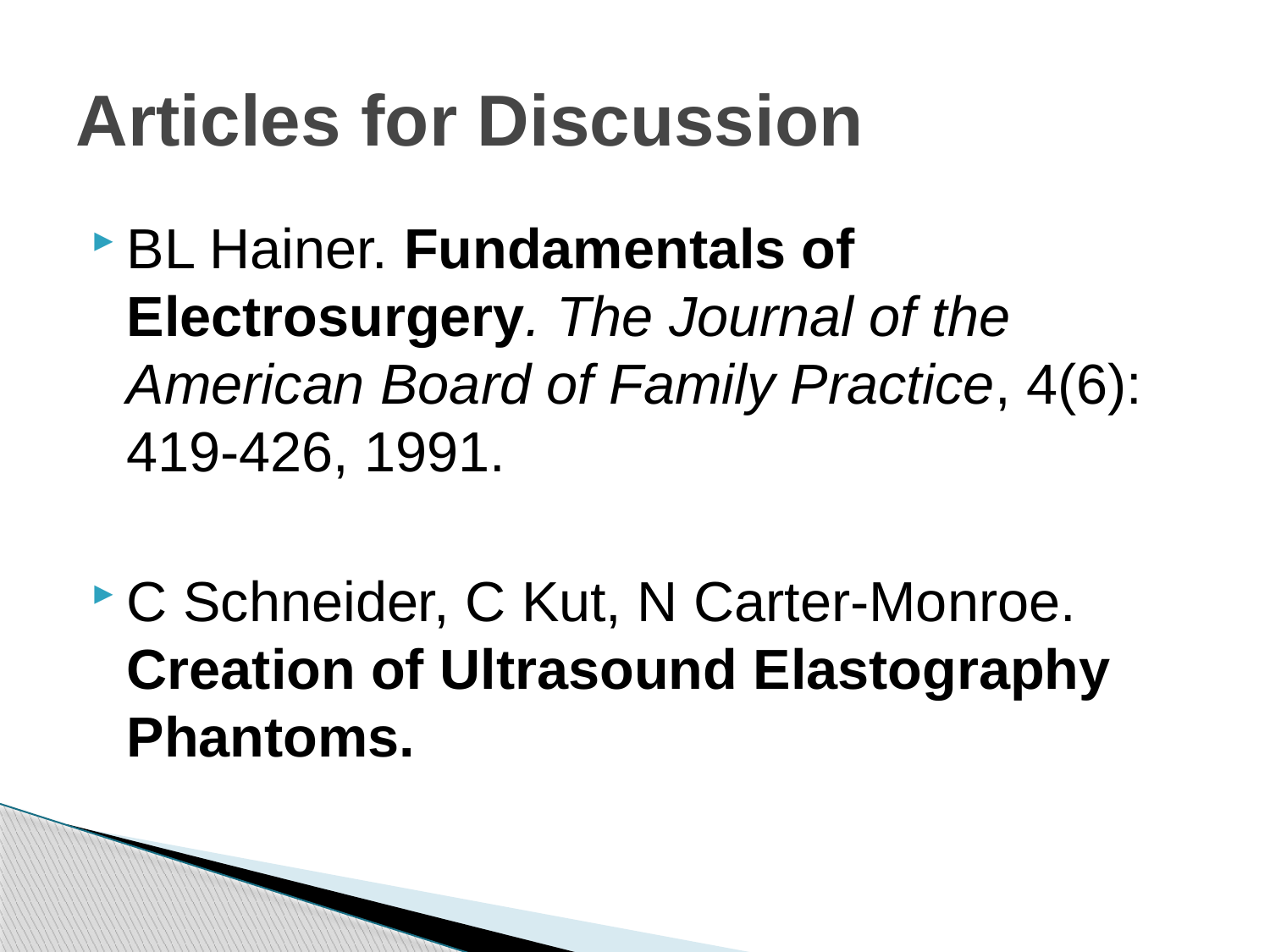

# Articles for Discussion
BL Hainer. Fundamentals of Electrosurgery. The Journal of the American Board of Family Practice, 4(6): 419-426, 1991.

C Schneider, C Kut, N Carter-Monroe. Creation of Ultrasound Elastography Phantoms.